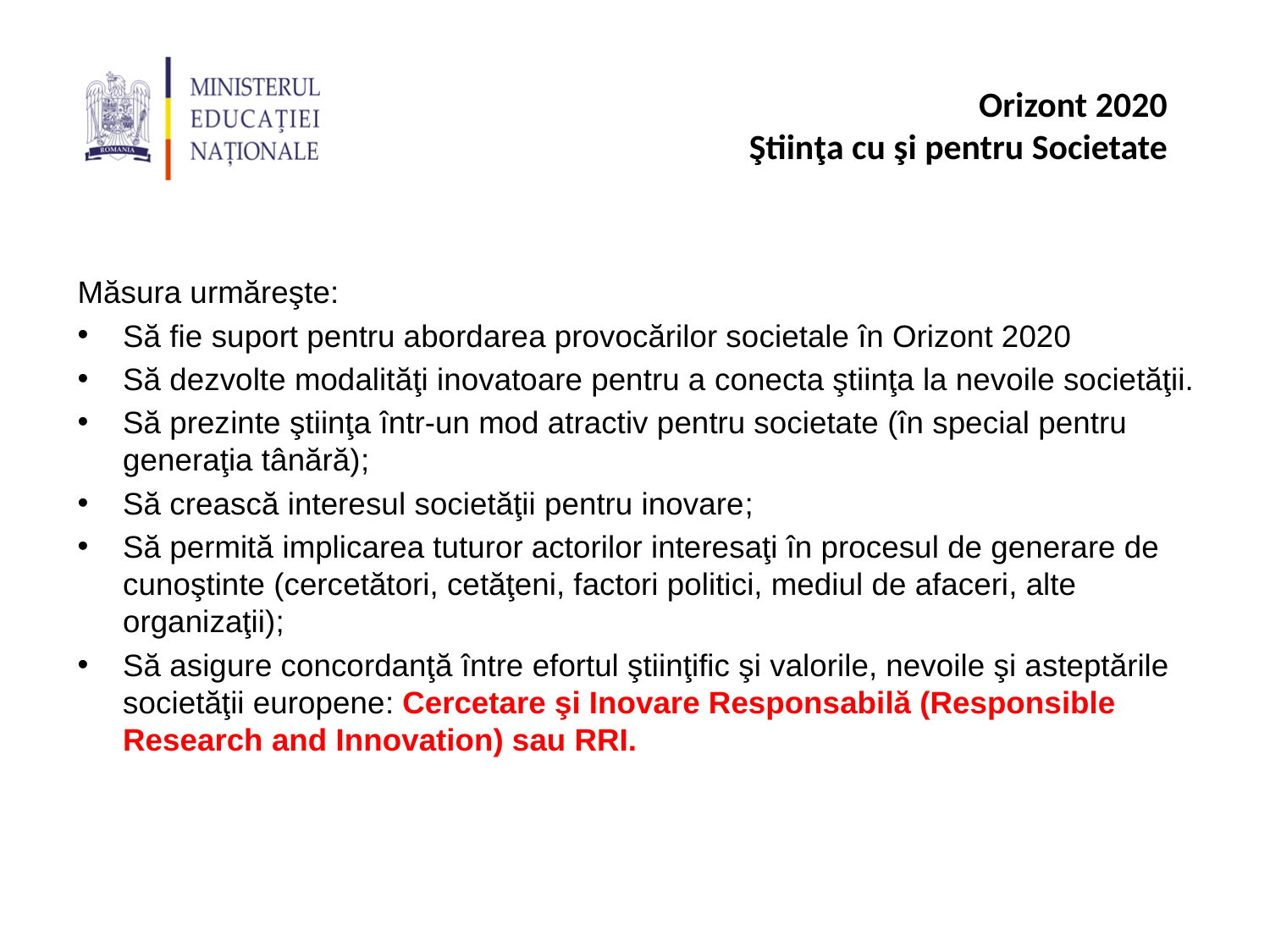

Măsura urmăreşte:
Să fie suport pentru abordarea provocărilor societale în Orizont 2020
Să dezvolte modalităţi inovatoare pentru a conecta ştiinţa la nevoile societăţii.
Să prezinte ştiinţa într-un mod atractiv pentru societate (în special pentru generaţia tânără);
Să crească interesul societăţii pentru inovare;
Să permită implicarea tuturor actorilor interesaţi în procesul de generare de cunoştinte (cercetători, cetăţeni, factori politici, mediul de afaceri, alte organizaţii);
Să asigure concordanţă între efortul ştiinţific şi valorile, nevoile şi asteptările societăţii europene: Cercetare şi Inovare Responsabilă (Responsible Research and Innovation) sau RRI.